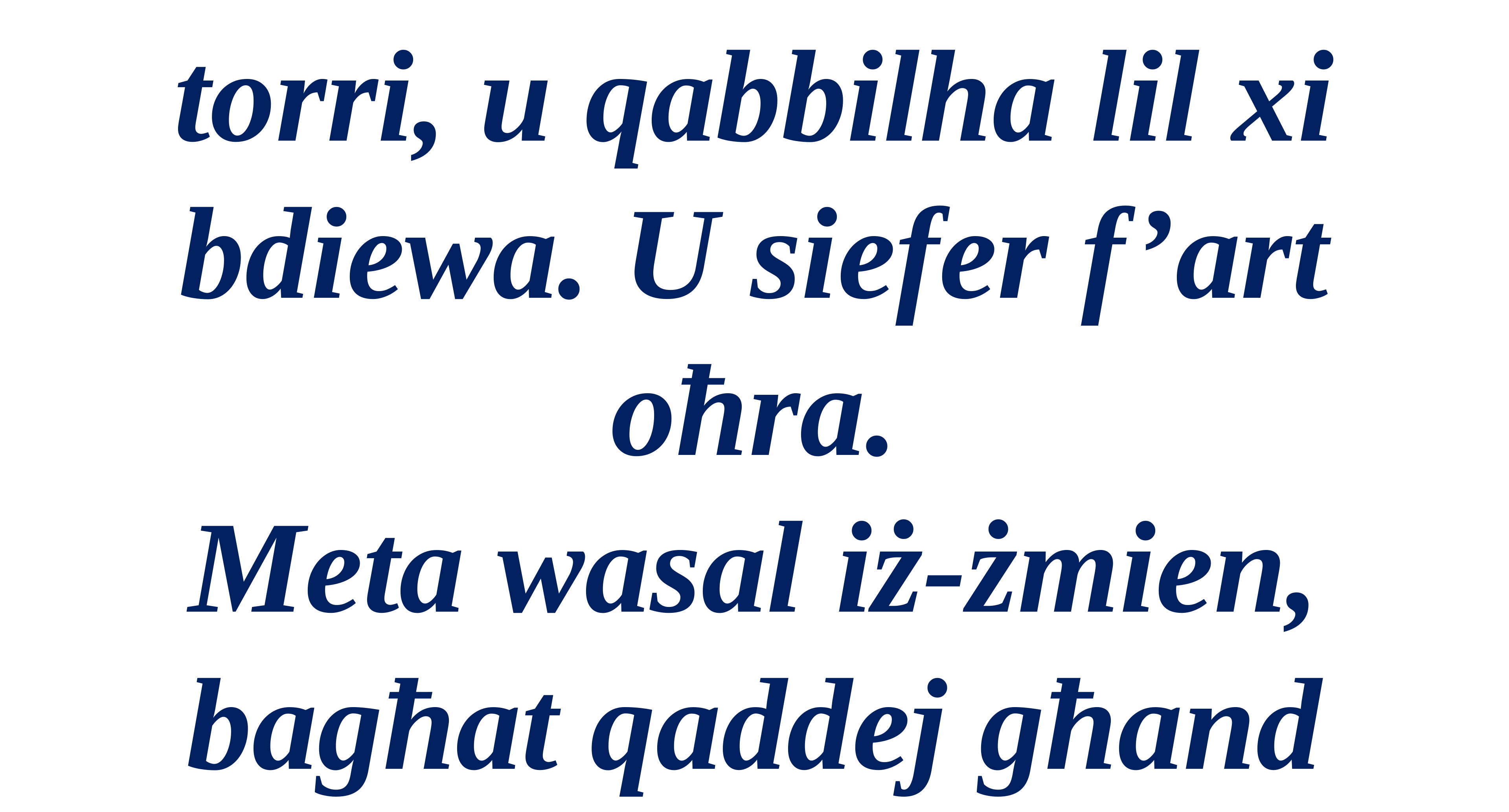

torri, u qabbilha lil xi bdiewa. U siefer f’art oħra.
Meta wasal iż-żmien, bagħat qaddej għand